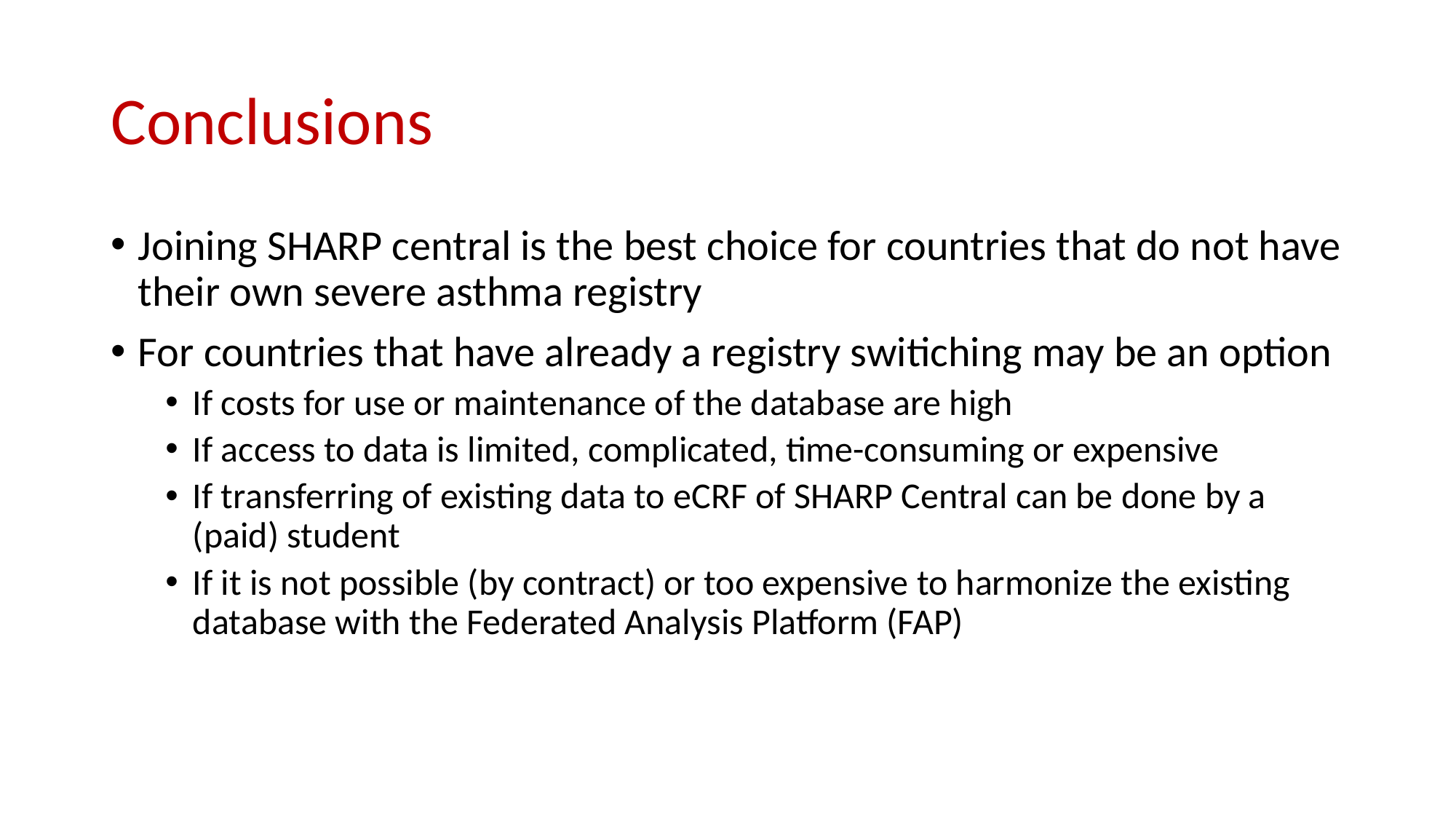

# Conclusions
Joining SHARP central is the best choice for countries that do not have their own severe asthma registry
For countries that have already a registry switiching may be an option
If costs for use or maintenance of the database are high
If access to data is limited, complicated, time-consuming or expensive
If transferring of existing data to eCRF of SHARP Central can be done by a (paid) student
If it is not possible (by contract) or too expensive to harmonize the existing database with the Federated Analysis Platform (FAP)